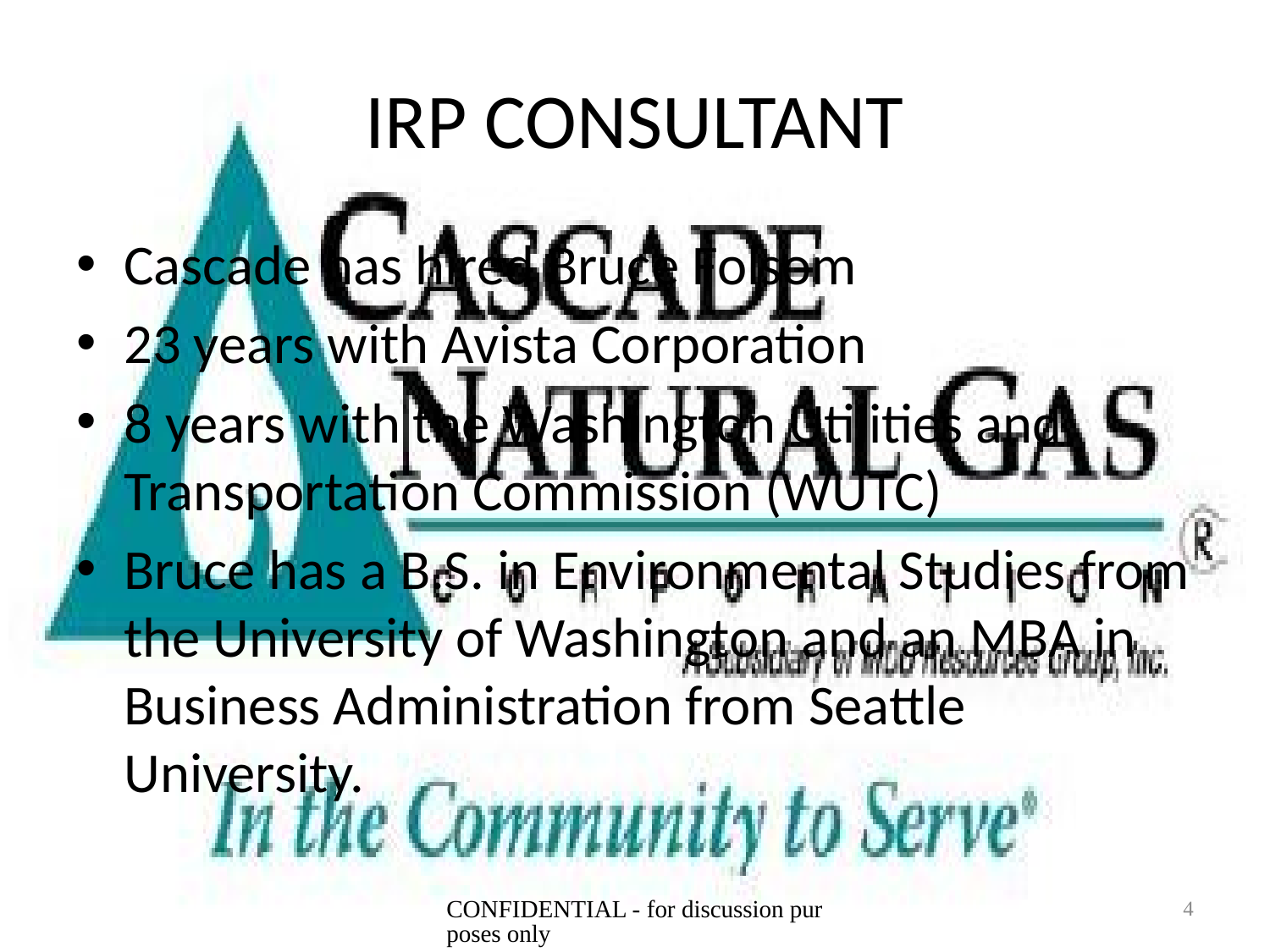

# IRP CONSULTANT
Cascade has hired Bruce Folsom
23 years with Avista Corporation
8 years with the Washington Utilities and Transportation Commission (WUTC)
Bruce has a B.S. in Environmental Studies from the University of Washington and an MBA in Business Administration from Seattle University.
CONFIDENTIAL - for discussion purposes only
4